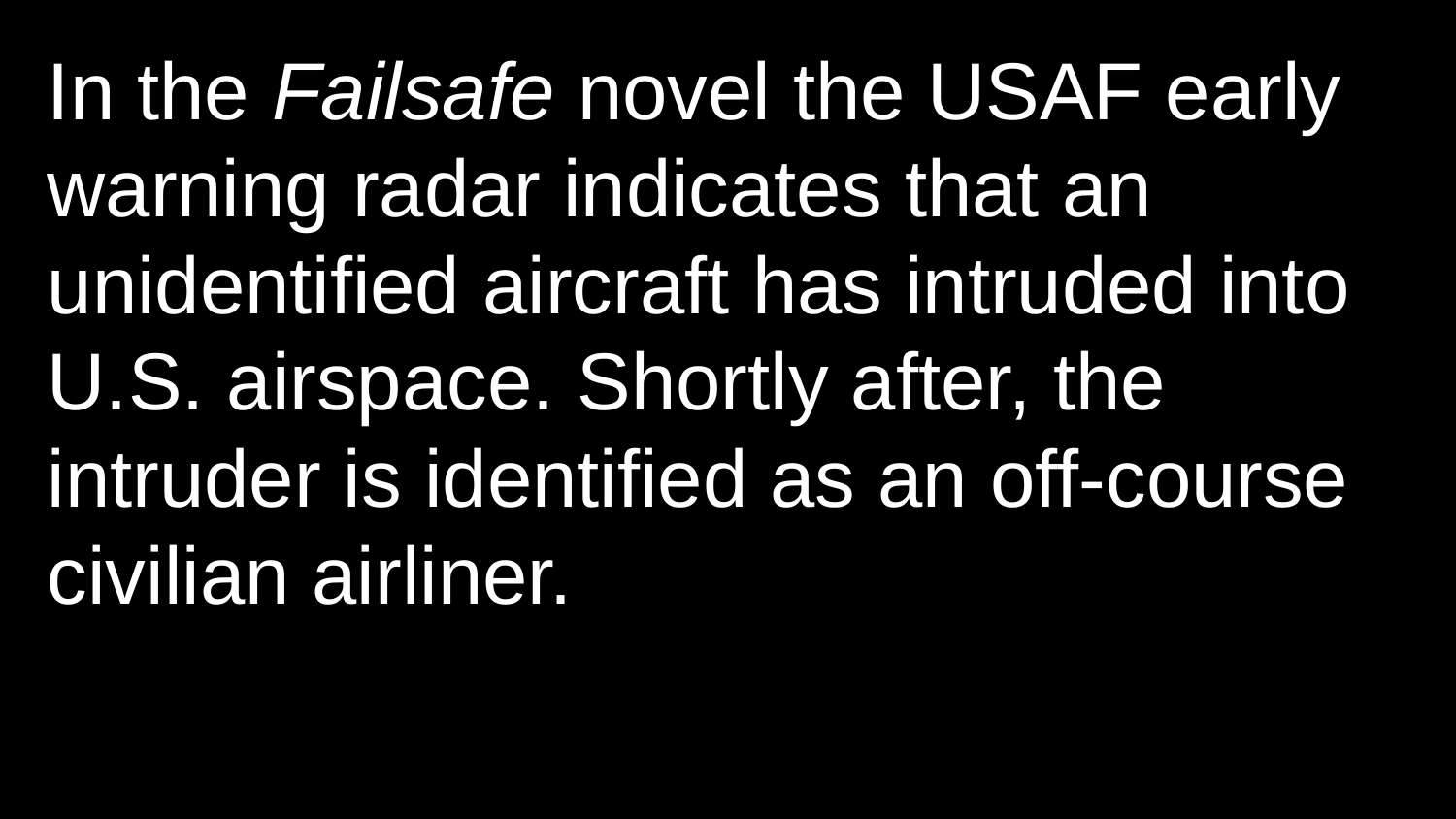

In the Failsafe novel the USAF early warning radar indicates that an unidentified aircraft has intruded into U.S. airspace. Shortly after, the intruder is identified as an off-course civilian airliner.